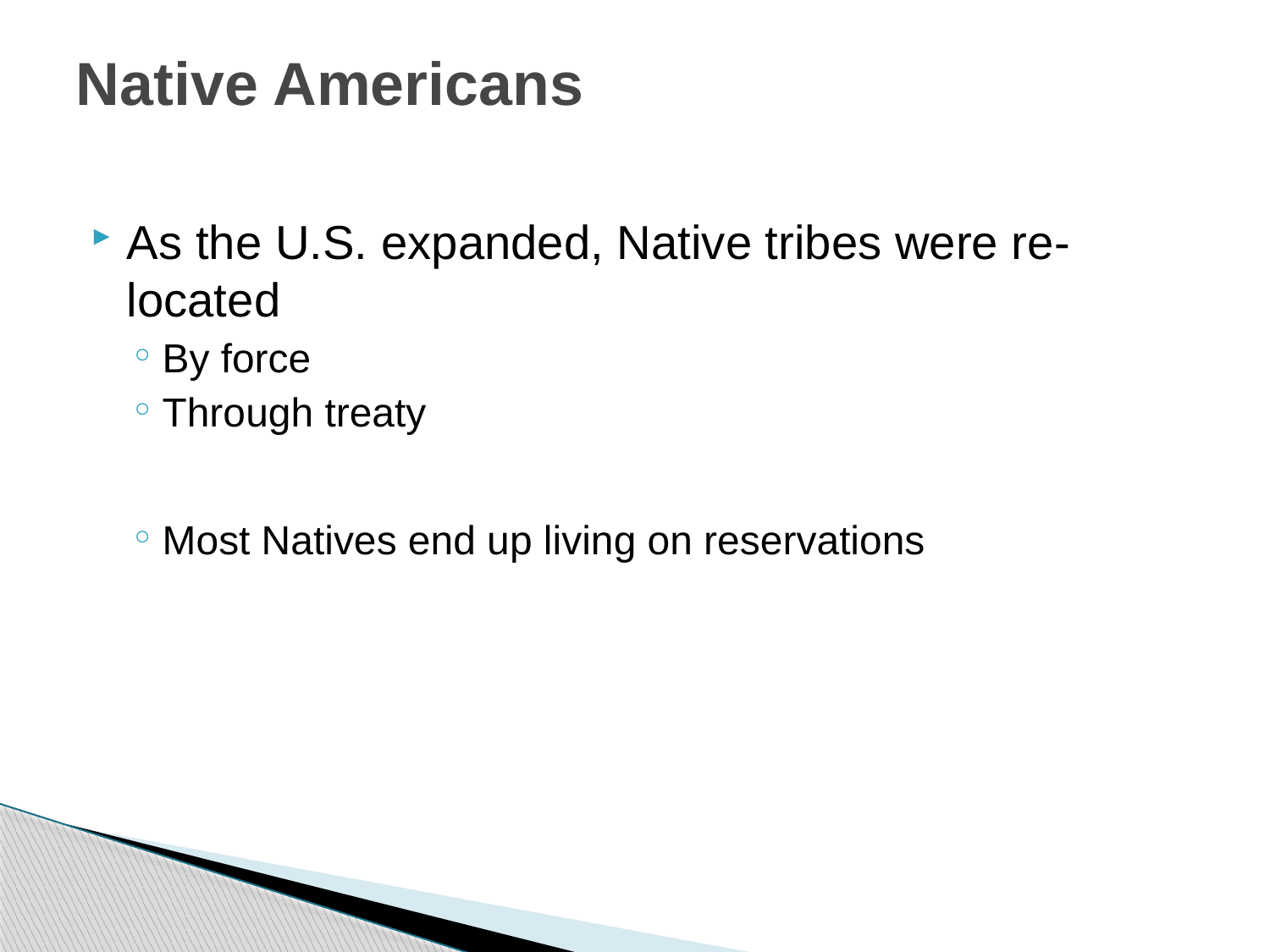

# Native Americans
As the U.S. expanded, Native tribes were re-located
By force
Through treaty

Most Natives end up living on reservations